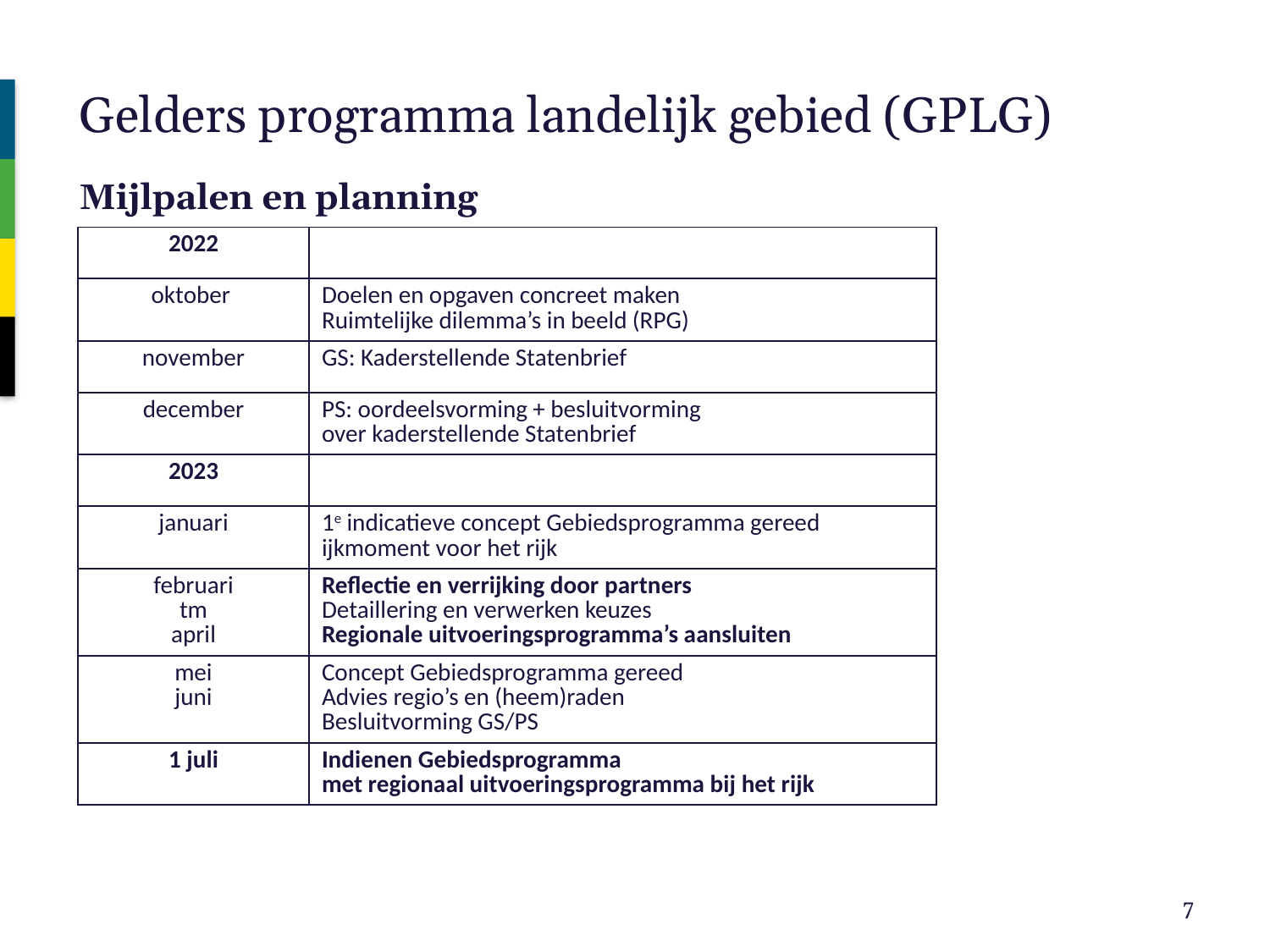

Gelders programma landelijk gebied (GPLG)
Mijlpalen en planning
| 2022 |  |
| --- | --- |
| oktober | Doelen en opgaven concreet maken Ruimtelijke dilemma’s in beeld (RPG) |
| november | GS: Kaderstellende Statenbrief |
| december | PS: oordeelsvorming + besluitvorming over kaderstellende Statenbrief |
| 2023 |  |
| januari | 1e indicatieve concept Gebiedsprogramma gereed ijkmoment voor het rijk |
| februari tm april | Reflectie en verrijking door partners Detaillering en verwerken keuzes Regionale uitvoeringsprogramma’s aansluiten |
| mei juni | Concept Gebiedsprogramma gereed Advies regio’s en (heem)raden Besluitvorming GS/PS |
| 1 juli | Indienen Gebiedsprogramma met regionaal uitvoeringsprogramma bij het rijk |
7